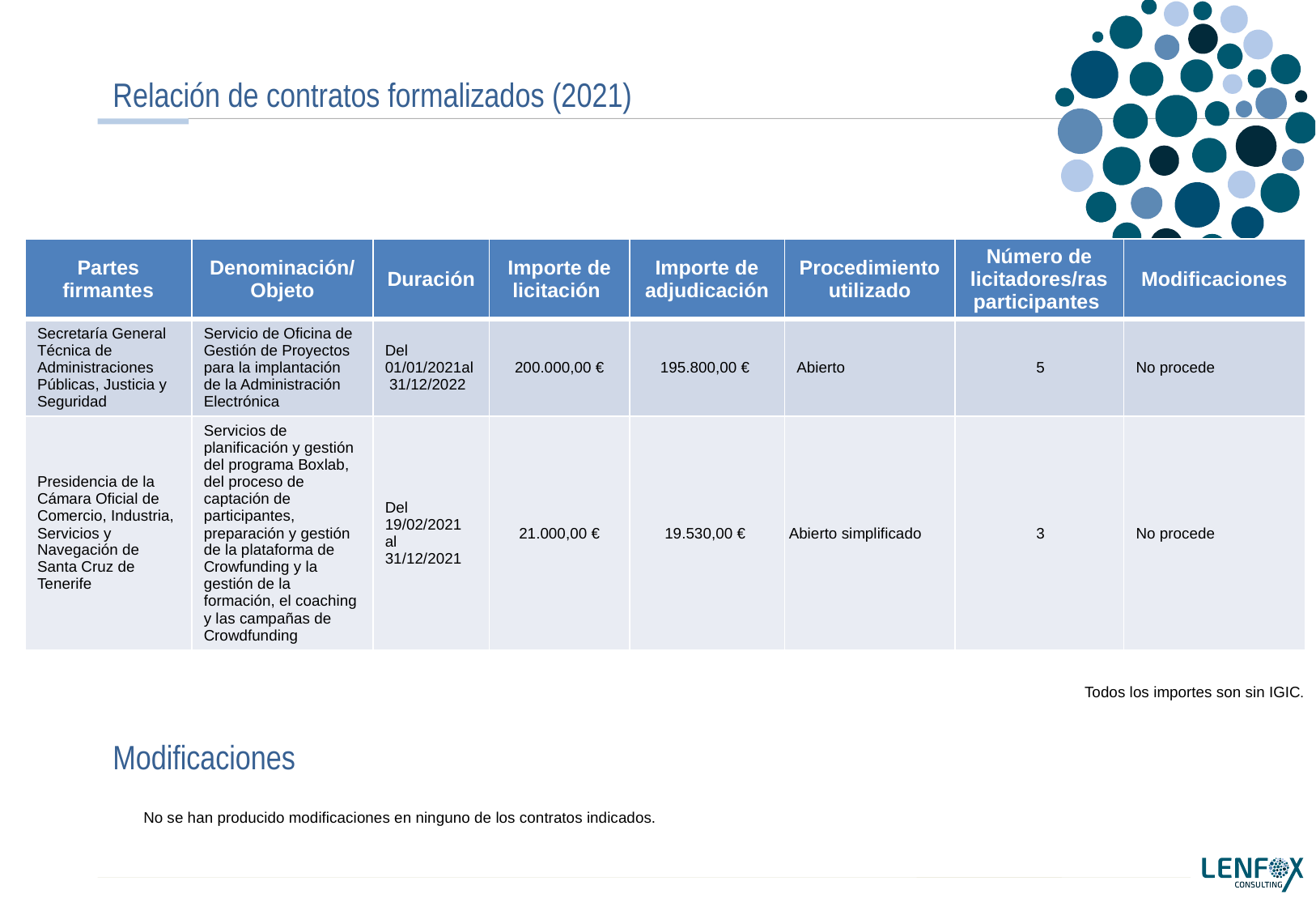

# Relación de contratos formalizados (2021)
| Partes firmantes | Denominación/Objeto | Duración | Importe de licitación | Importe de adjudicación | Procedimiento utilizado | Número de licitadores/ras participantes | Modificaciones |
| --- | --- | --- | --- | --- | --- | --- | --- |
| Secretaría General Técnica de Administraciones Públicas, Justicia y Seguridad | Servicio de Oficina de Gestión de Proyectos para la implantación de la Administración Electrónica | Del 01/01/2021al 31/12/2022 | 200.000,00 € | 195.800,00 € | Abierto | 5 | No procede |
| Presidencia de la Cámara Oficial de Comercio, Industria, Servicios y Navegación de Santa Cruz de Tenerife | Servicios de planificación y gestión del programa Boxlab, del proceso de captación de participantes, preparación y gestión de la plataforma de Crowfunding y la gestión de la formación, el coaching y las campañas de Crowdfunding | Del 19/02/2021 al 31/12/2021 | 21.000,00 € | 19.530,00 € | Abierto simplificado | 3 | No procede |
Todos los importes son sin IGIC.
Modificaciones
No se han producido modificaciones en ninguno de los contratos indicados.